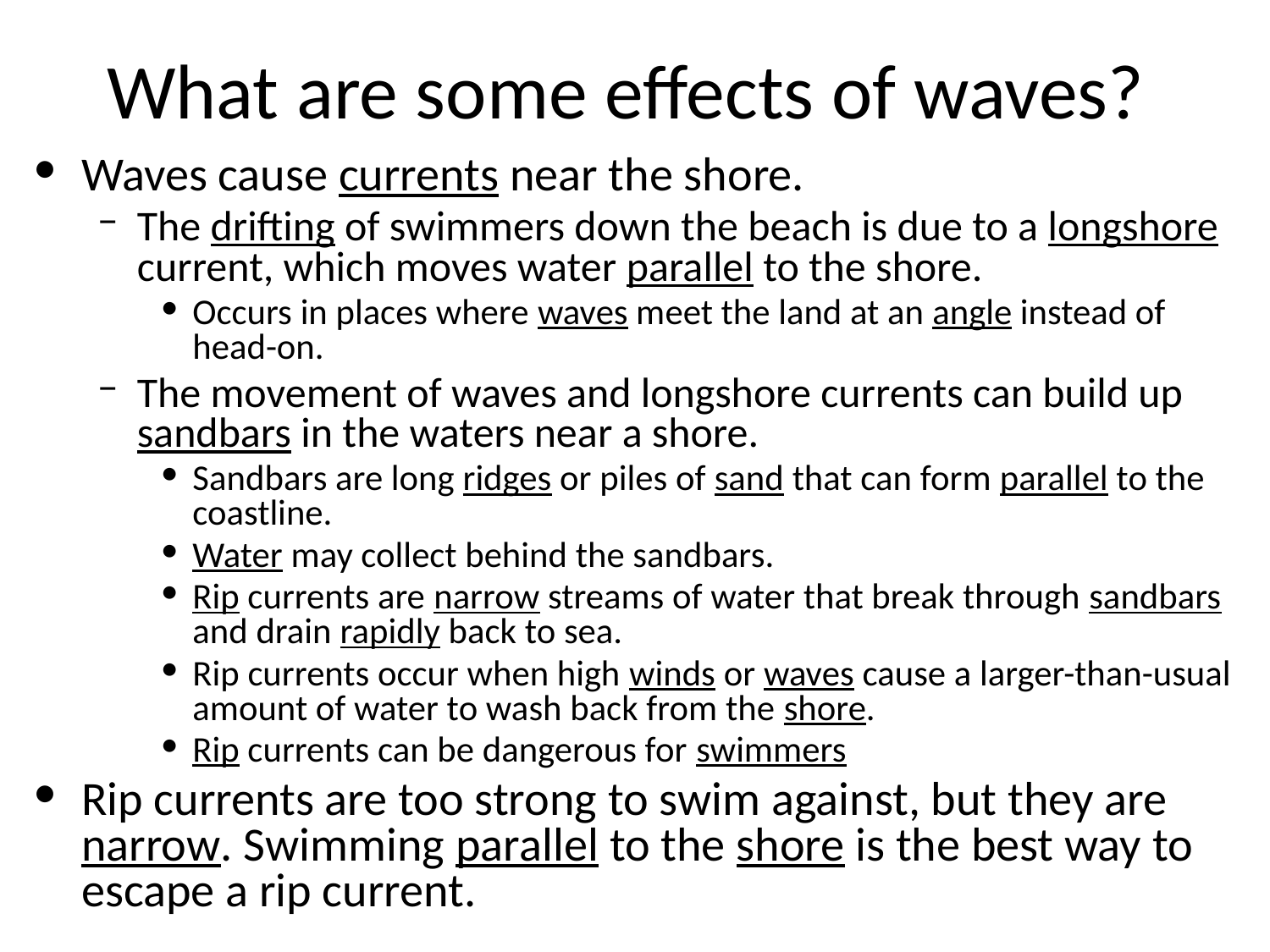

# What are some effects of waves?
Waves cause currents near the shore.
The drifting of swimmers down the beach is due to a longshore current, which moves water parallel to the shore.
Occurs in places where waves meet the land at an angle instead of head-on.
The movement of waves and longshore currents can build up sandbars in the waters near a shore.
Sandbars are long ridges or piles of sand that can form parallel to the coastline.
Water may collect behind the sandbars.
Rip currents are narrow streams of water that break through sandbars and drain rapidly back to sea.
Rip currents occur when high winds or waves cause a larger-than-usual amount of water to wash back from the shore.
Rip currents can be dangerous for swimmers
Rip currents are too strong to swim against, but they are narrow. Swimming parallel to the shore is the best way to escape a rip current.